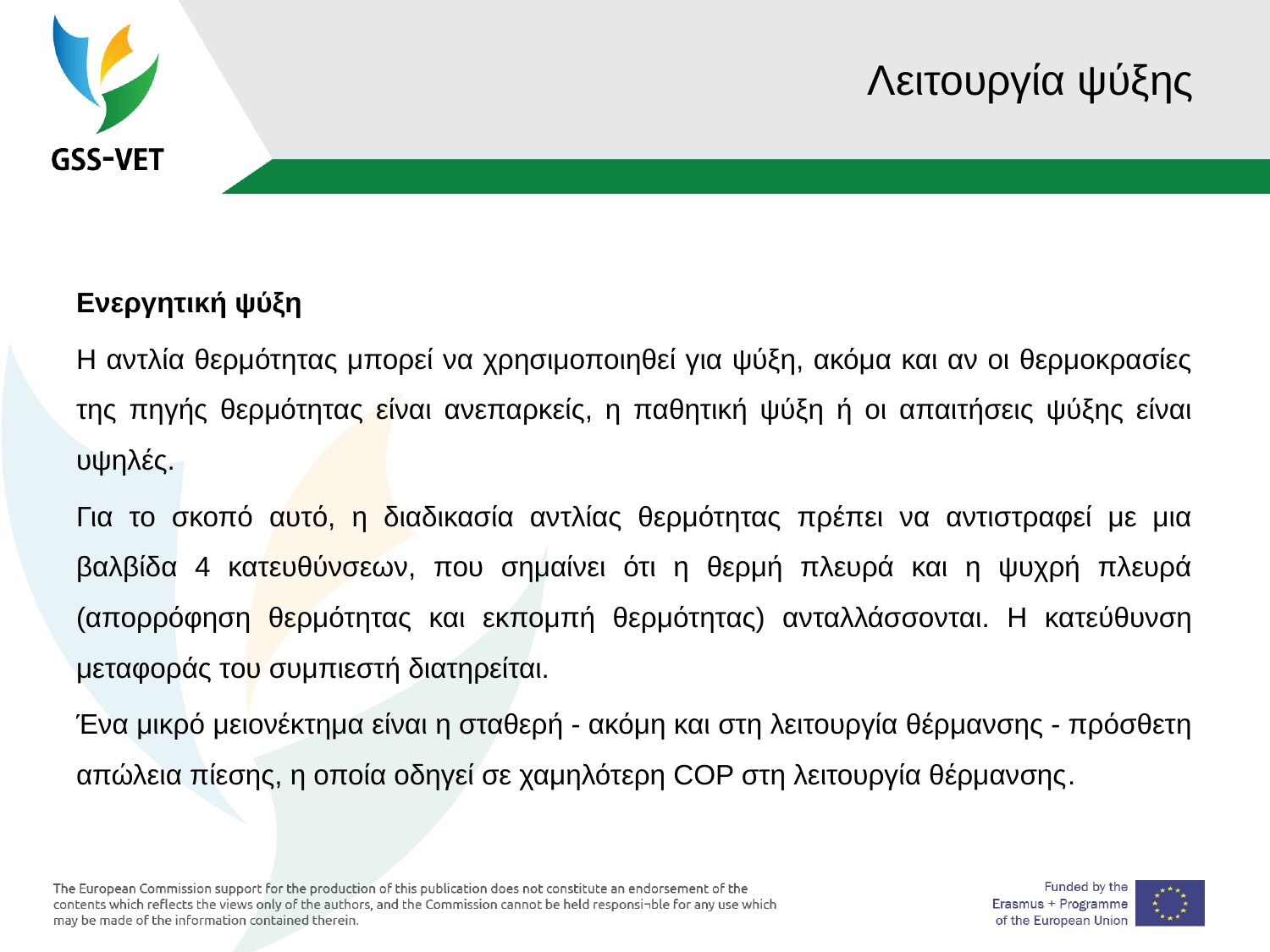

# Λειτουργία ψύξης

Ενεργητική ψύξη
Η αντλία θερμότητας μπορεί να χρησιμοποιηθεί για ψύξη, ακόμα και αν οι θερμοκρασίες της πηγής θερμότητας είναι ανεπαρκείς, η παθητική ψύξη ή οι απαιτήσεις ψύξης είναι υψηλές.
Για το σκοπό αυτό, η διαδικασία αντλίας θερμότητας πρέπει να αντιστραφεί με μια βαλβίδα 4 κατευθύνσεων, που σημαίνει ότι η θερμή πλευρά και η ψυχρή πλευρά (απορρόφηση θερμότητας και εκπομπή θερμότητας) ανταλλάσσονται. Η κατεύθυνση μεταφοράς του συμπιεστή διατηρείται.
Ένα μικρό μειονέκτημα είναι η σταθερή - ακόμη και στη λειτουργία θέρμανσης - πρόσθετη απώλεια πίεσης, η οποία οδηγεί σε χαμηλότερη COP στη λειτουργία θέρμανσης.